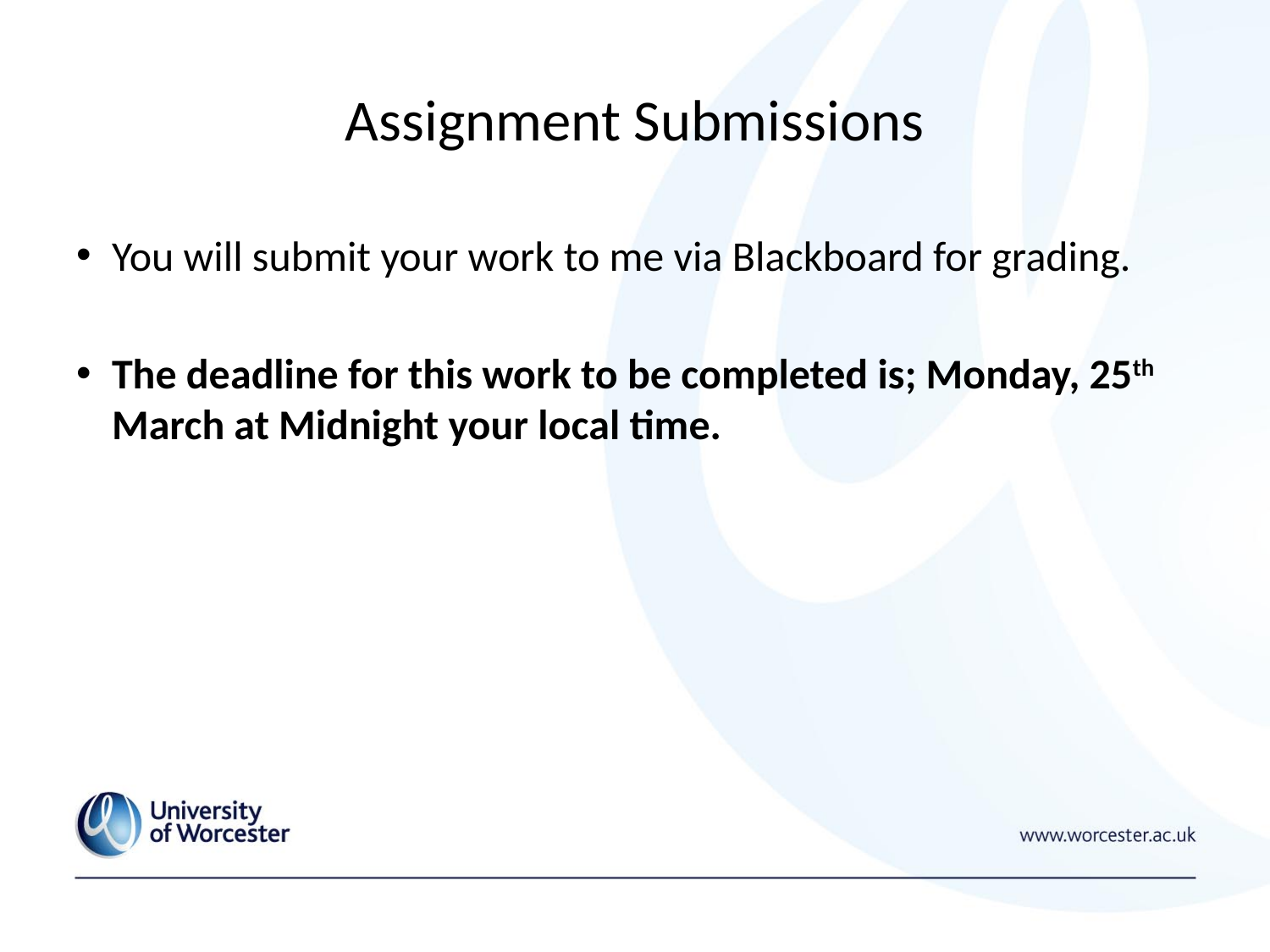

# Assignment Submissions
You will submit your work to me via Blackboard for grading.

The deadline for this work to be completed is; Monday, 25th March at Midnight your local time.